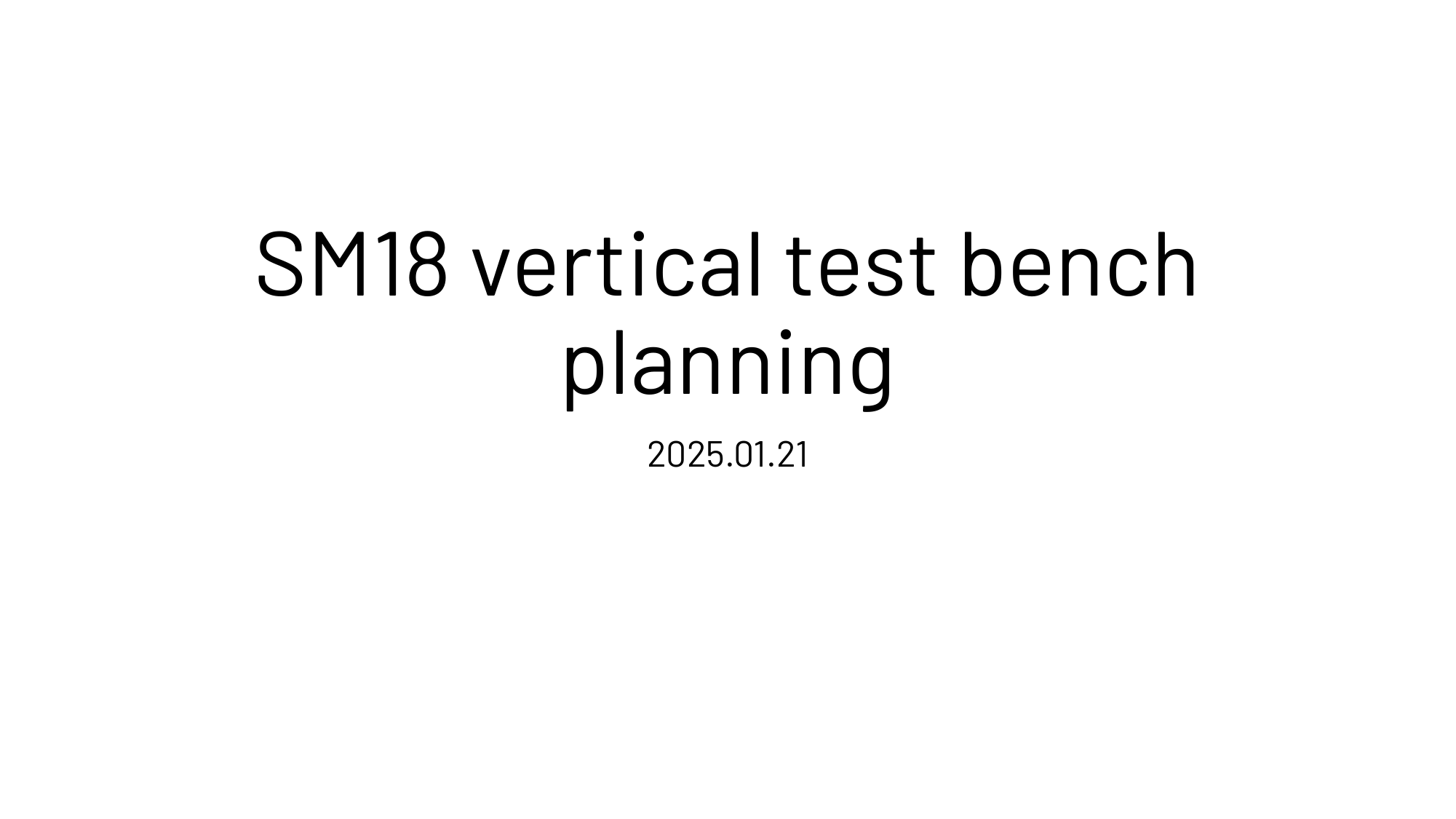

# SM18 vertical test bench planning
2025.01.21